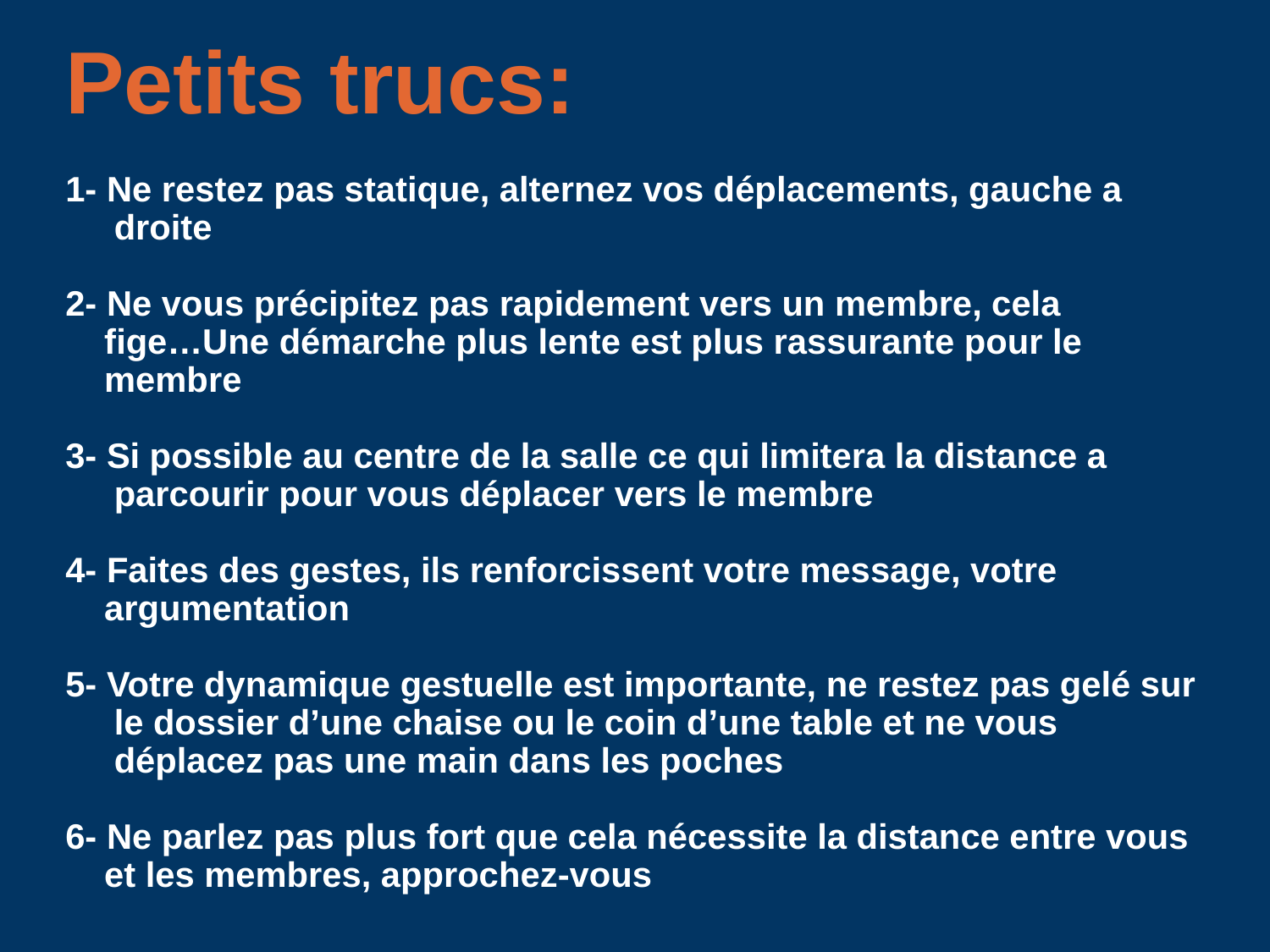

# Petits trucs: 1- Ne restez pas statique, alternez vos déplacements, gauche a droite 2- Ne vous précipitez pas rapidement vers un membre, cela fige…Une démarche plus lente est plus rassurante pour le membre 3- Si possible au centre de la salle ce qui limitera la distance a parcourir pour vous déplacer vers le membre 4- Faites des gestes, ils renforcissent votre message, votre argumentation 5- Votre dynamique gestuelle est importante, ne restez pas gelé sur le dossier d’une chaise ou le coin d’une table et ne vous déplacez pas une main dans les poches 6- Ne parlez pas plus fort que cela nécessite la distance entre vous et les membres, approchez-vous